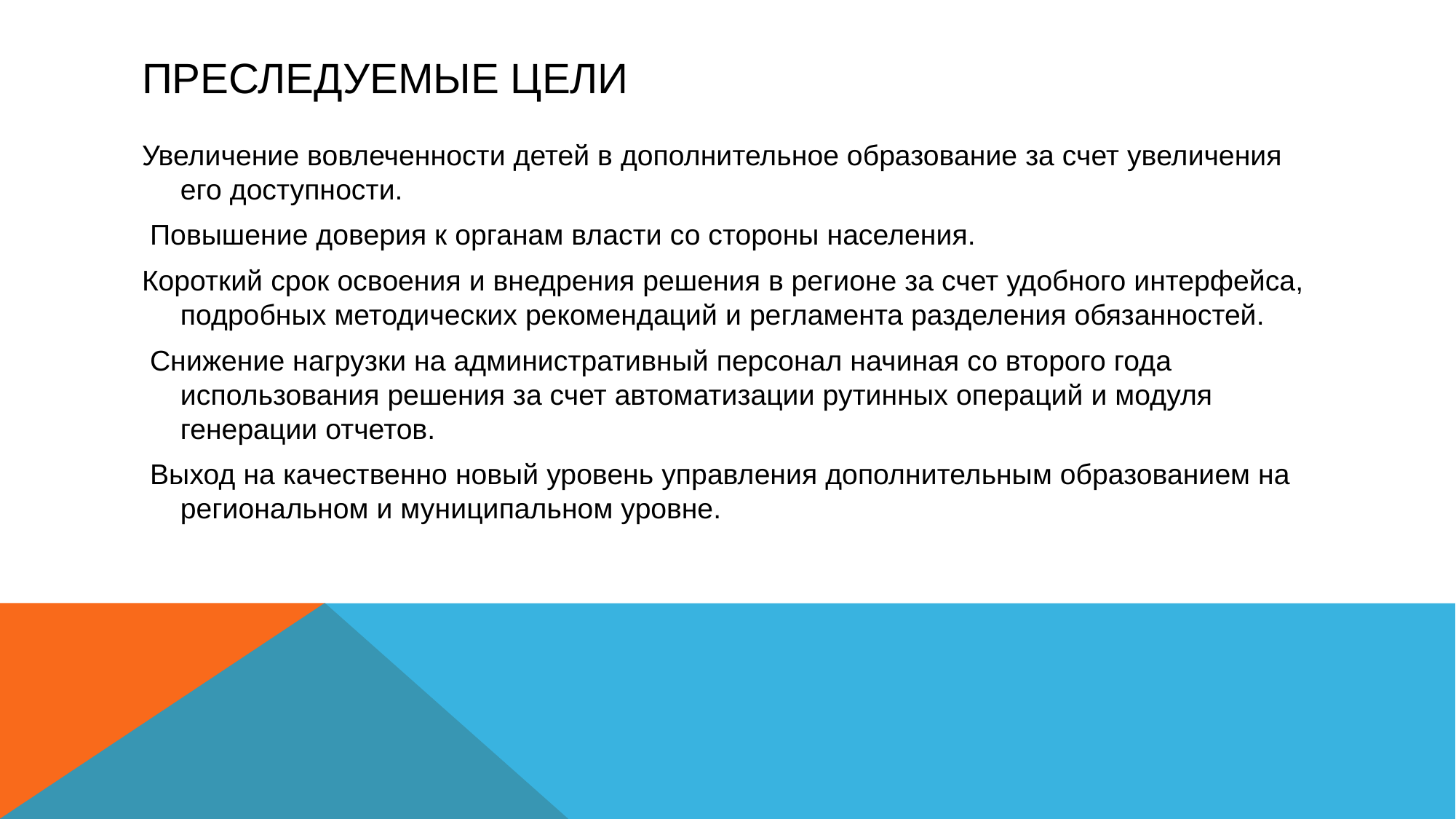

# ПРЕСЛЕДУЕМЫЕ ЦЕЛИ
Увеличение вовлеченности детей в дополнительное образование за счет увеличения его доступности.
 Повышение доверия к органам власти со стороны населения.
Короткий срок освоения и внедрения решения в регионе за счет удобного интерфейса, подробных методических рекомендаций и регламента разделения обязанностей.
 Снижение нагрузки на административный персонал начиная со второго года использования решения за счет автоматизации рутинных операций и модуля генерации отчетов.
 Выход на качественно новый уровень управления дополнительным образованием на региональном и муниципальном уровне.